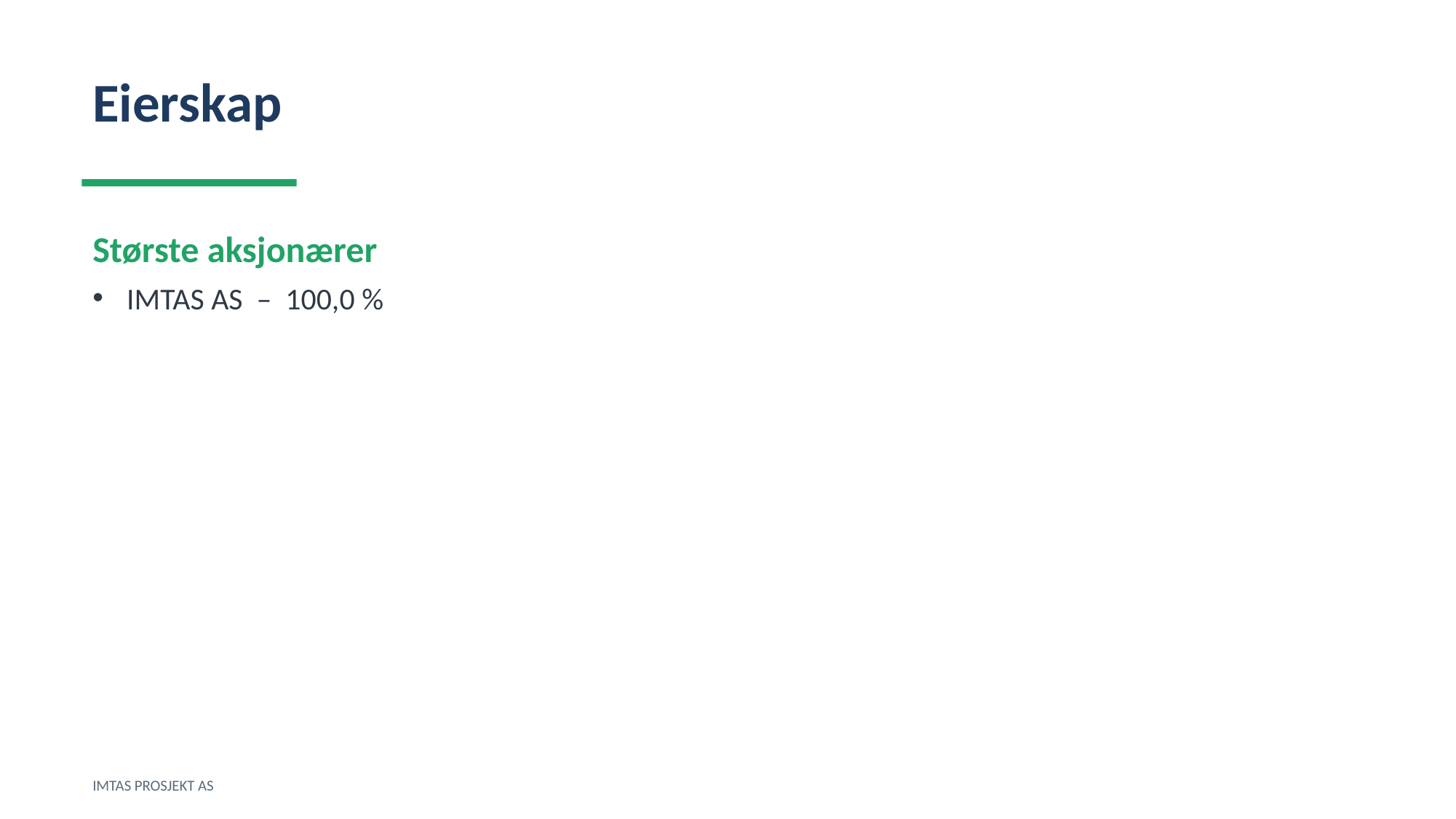

Eierskap

Største aksjonærer
IMTAS AS  –  100,0 %
IMTAS PROSJEKT AS